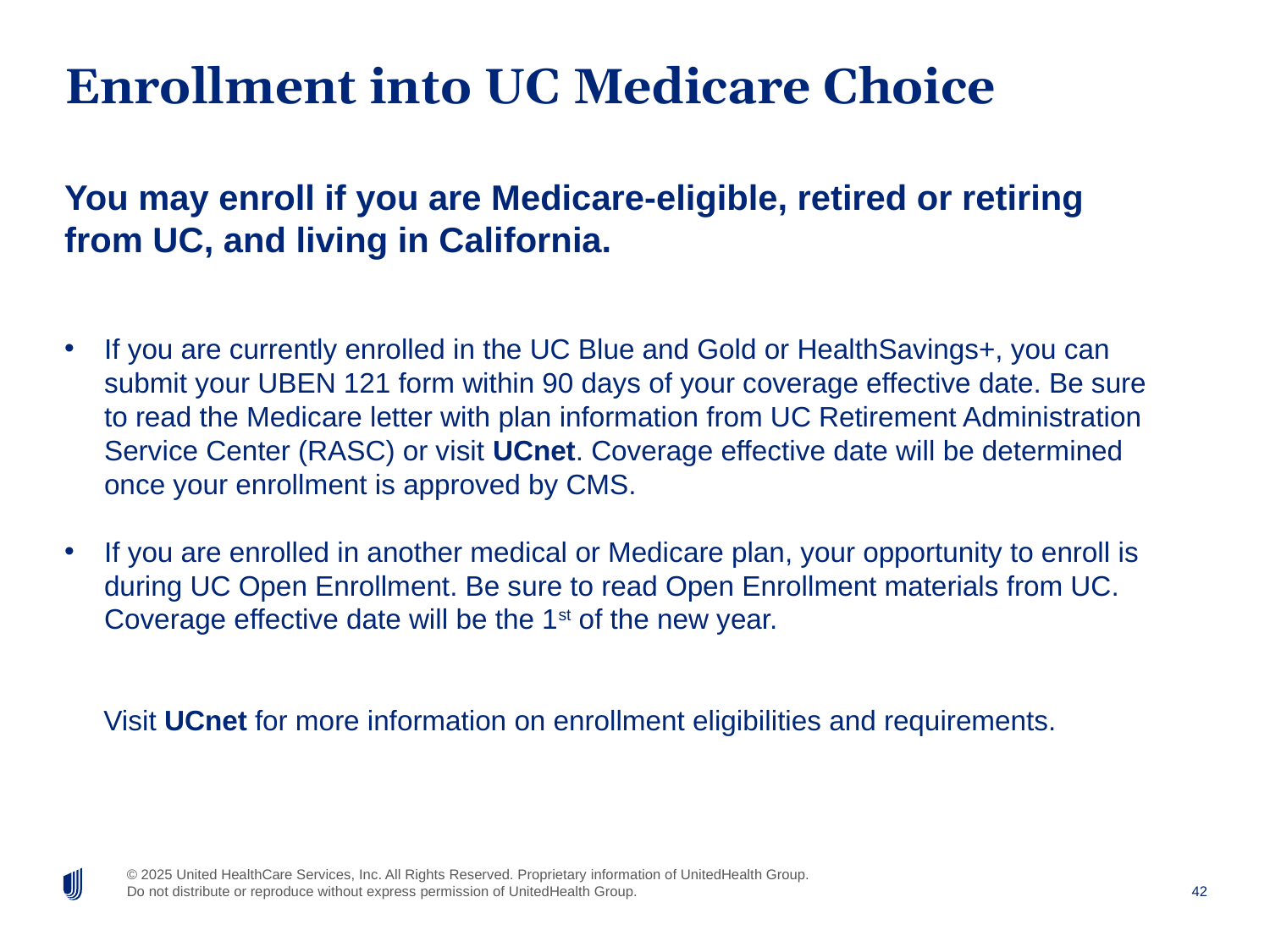

Enrollment into UC Medicare Choice
You may enroll if you are Medicare-eligible, retired or retiring from UC, and living in California.

If you are currently enrolled in the UC Blue and Gold or HealthSavings+, you can submit your UBEN 121 form within 90 days of your coverage effective date. Be sure to read the Medicare letter with plan information from UC Retirement Administration Service Center (RASC) or visit UCnet. Coverage effective date will be determined once your enrollment is approved by CMS.

If you are enrolled in another medical or Medicare plan, your opportunity to enroll is during UC Open Enrollment. Be sure to read Open Enrollment materials from UC. Coverage effective date will be the 1st of the new year.

     Visit UCnet for more information on enrollment eligibilities and requirements.
42